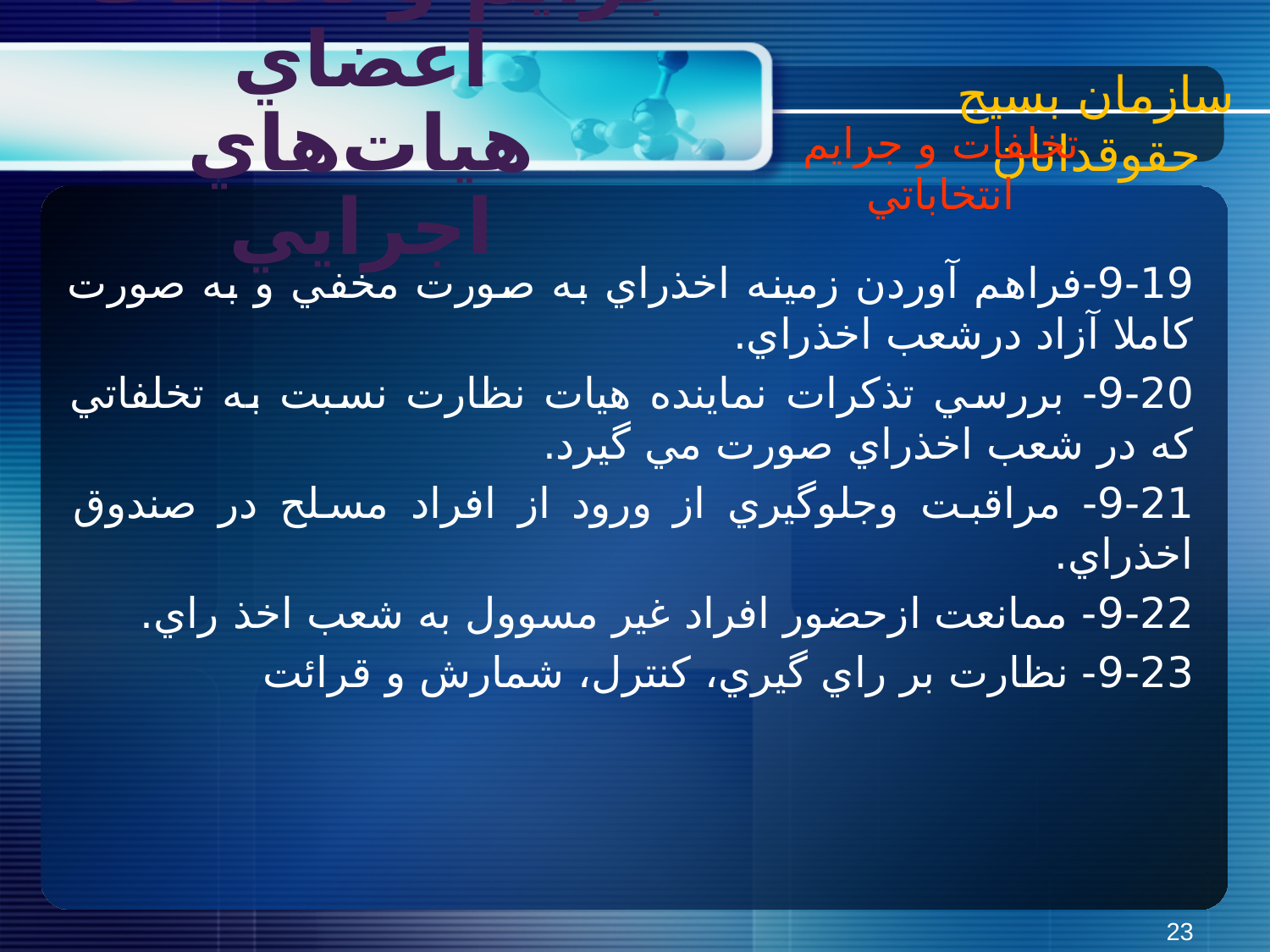

سازمان بسیج حقوقدانان
جرايم و تخلفات اعضاي هيات‌هاي اجرايي
تخلفات و جرايم انتخاباتي

9-19-فراهم آوردن زمينه اخذراي به صورت مخفي و به صورت كاملا آزاد درشعب اخذراي.
9-20- بررسي تذكرات نماينده هيات نظارت نسبت به تخلفاتي كه در شعب اخذراي صورت مي گيرد.
9-21- مراقبت وجلوگيري از ورود از افراد مسلح در صندوق اخذراي.
9-22- ممانعت ازحضور افراد غير مسوول به شعب اخذ راي.
9-23- نظارت بر راي گيري، كنترل، شمارش و قرائت

23